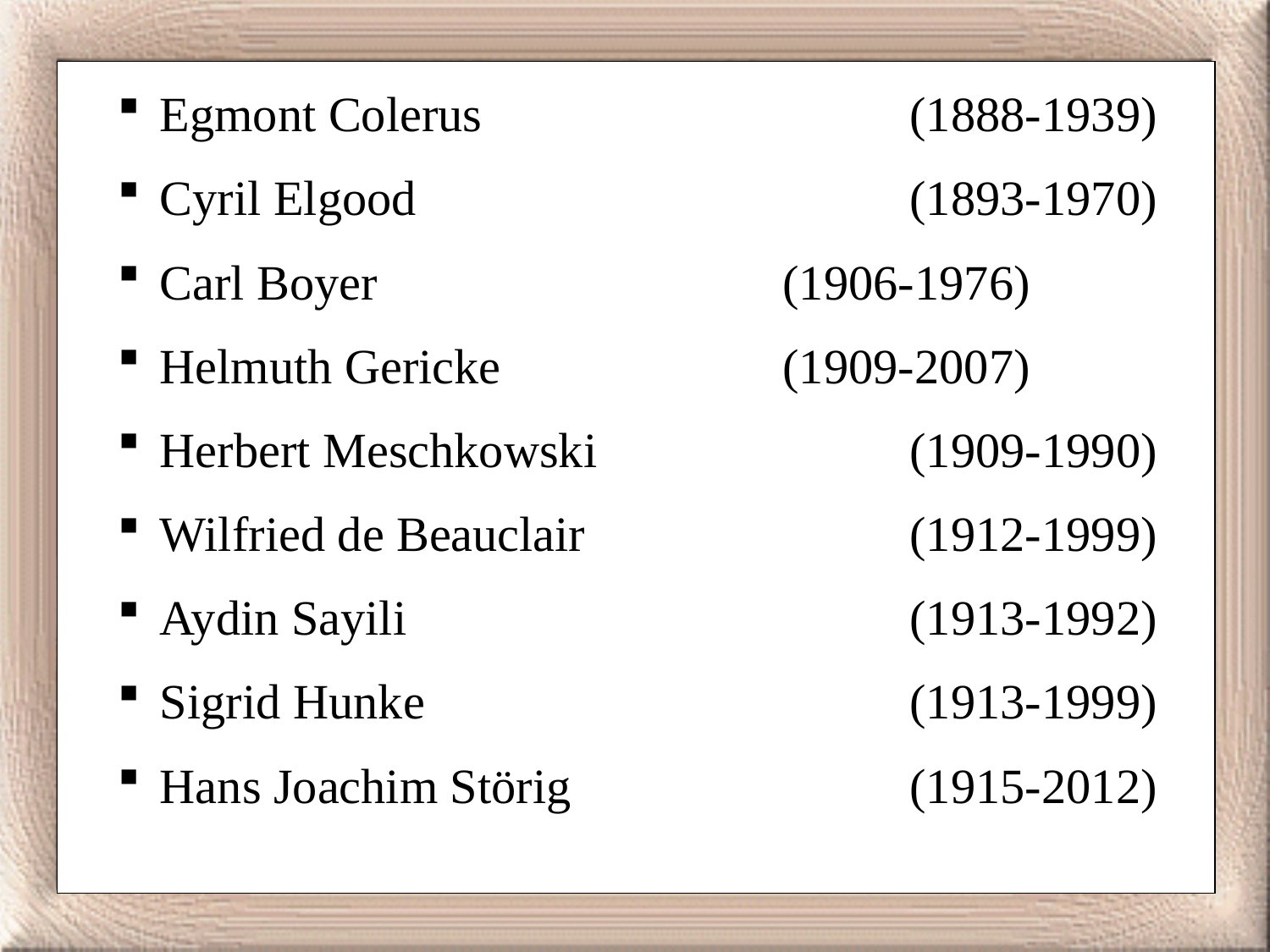

Egmont Colerus 		 		(1888-1939)
 Cyril Elgood 				(1893-1970)
 Carl Boyer 				(1906-1976)
 Helmuth Gericke 			(1909-2007)
 Herbert Meschkowski 			(1909-1990)
 Wilfried de Beauclair 			(1912-1999)
 Aydin Sayili 				(1913-1992)
 Sigrid Hunke 				(1913-1999)
 Hans Joachim Störig 			(1915-2012)